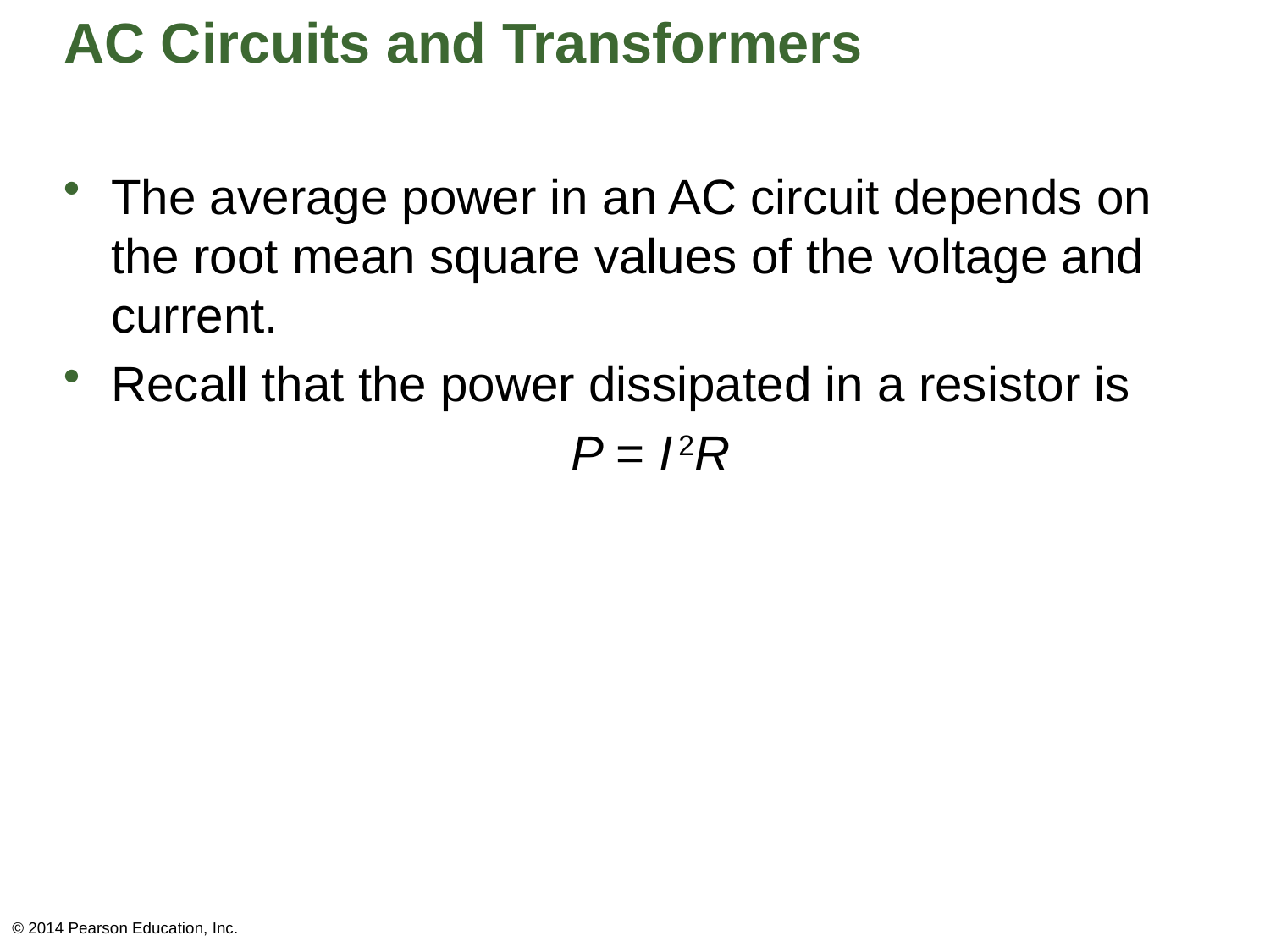

# AC Circuits and Transformers
The average power in an AC circuit depends on the root mean square values of the voltage and current.
Recall that the power dissipated in a resistor is
				P = I 2R
© 2014 Pearson Education, Inc.